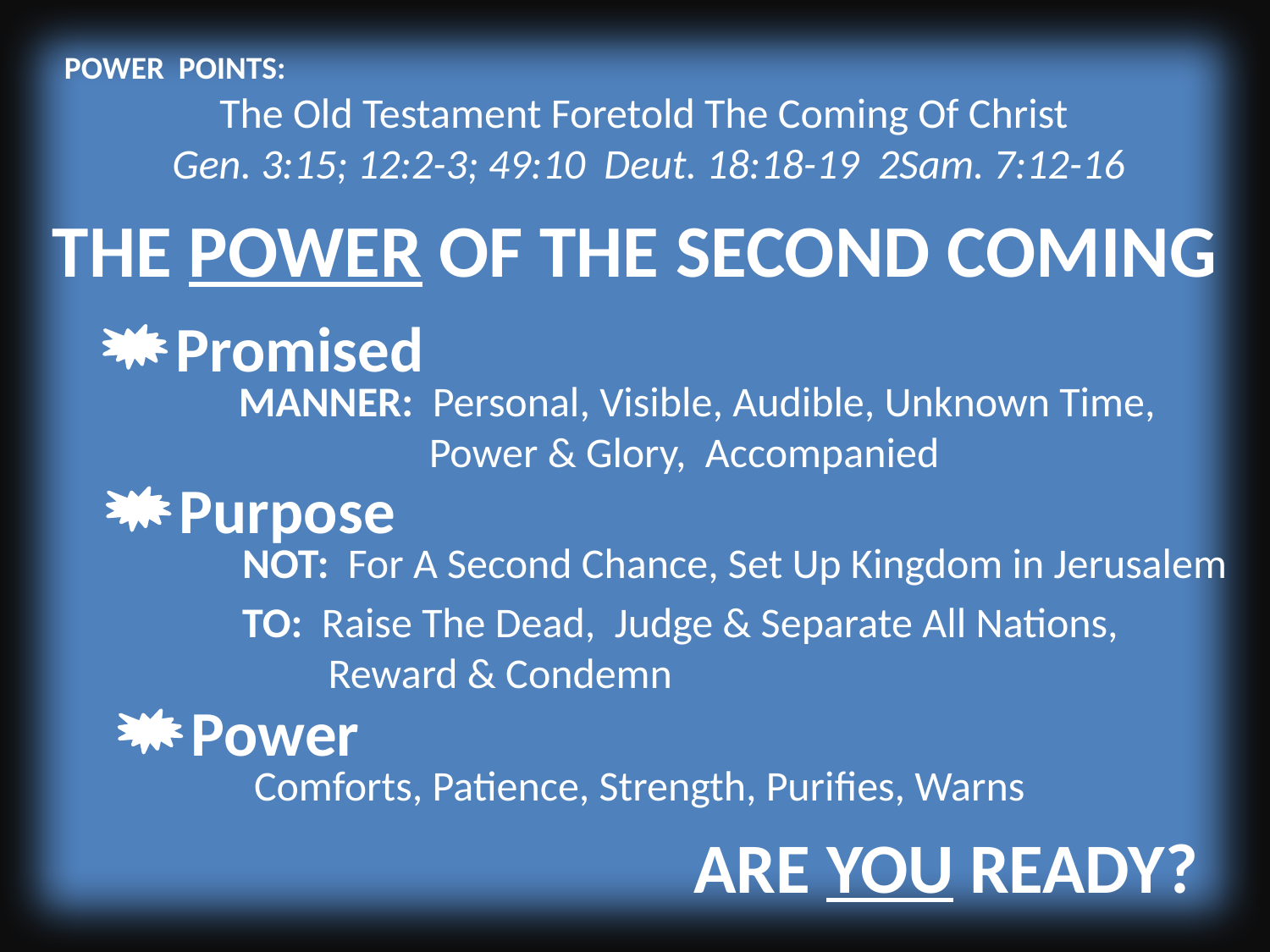

POWER  POINTS:
The Old Testament Foretold The Coming Of Christ
 Gen. 3:15; 12:2-3; 49:10  Deut. 18:18-19  2Sam. 7:12-16
THE POWER OF THE SECOND COMING
Promised

MANNER:  Personal, Visible, Audible, Unknown Time,
                    Power & Glory,  Accompanied
Purpose

NOT:  For A Second Chance, Set Up Kingdom in Jerusalem
TO:  Raise The Dead,  Judge & Separate All Nations,
         Reward & Condemn
Power

Comforts, Patience, Strength, Purifies, Warns
ARE YOU READY?